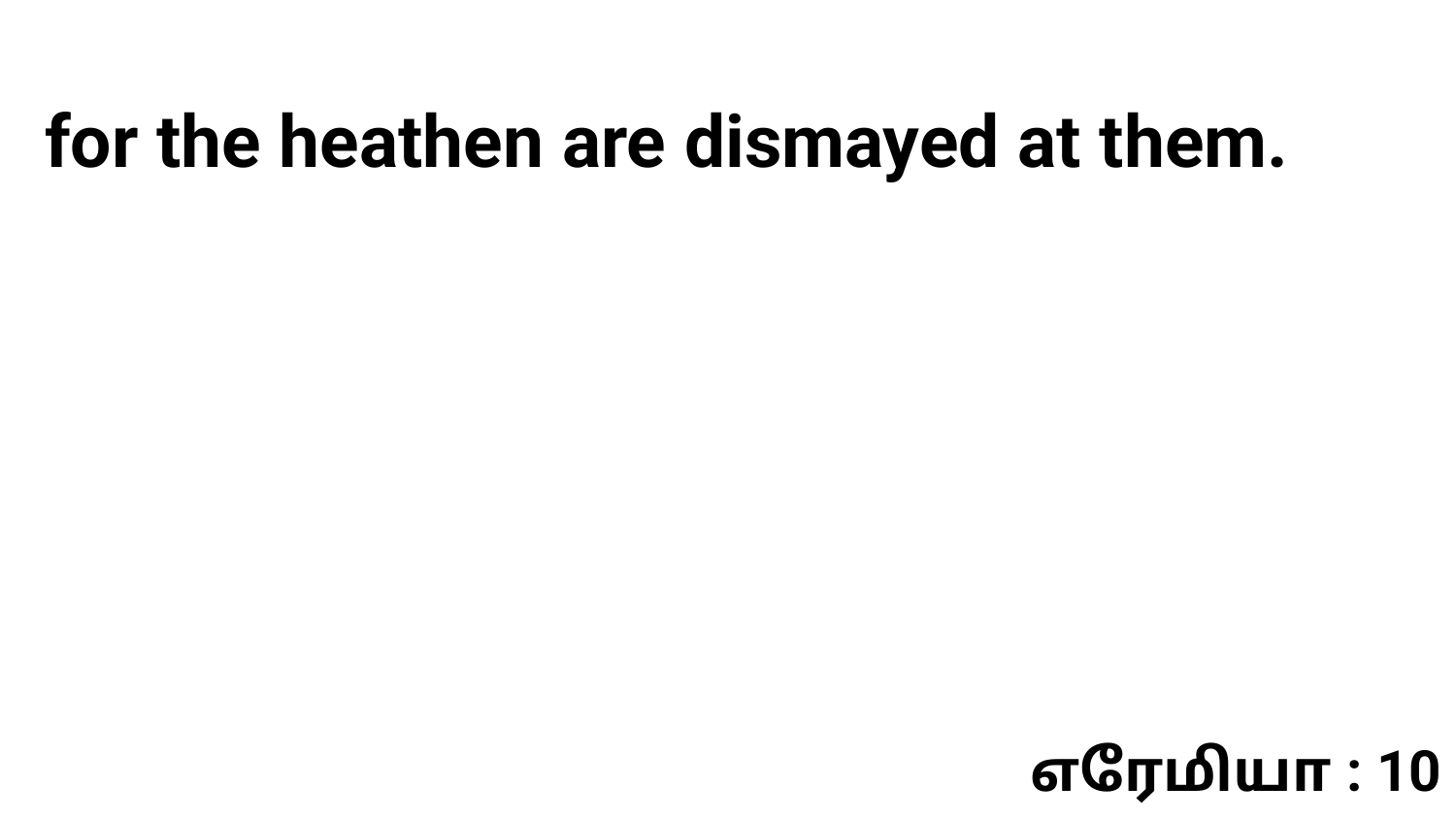

for the heathen are dismayed at them.
எரேமியா : 10